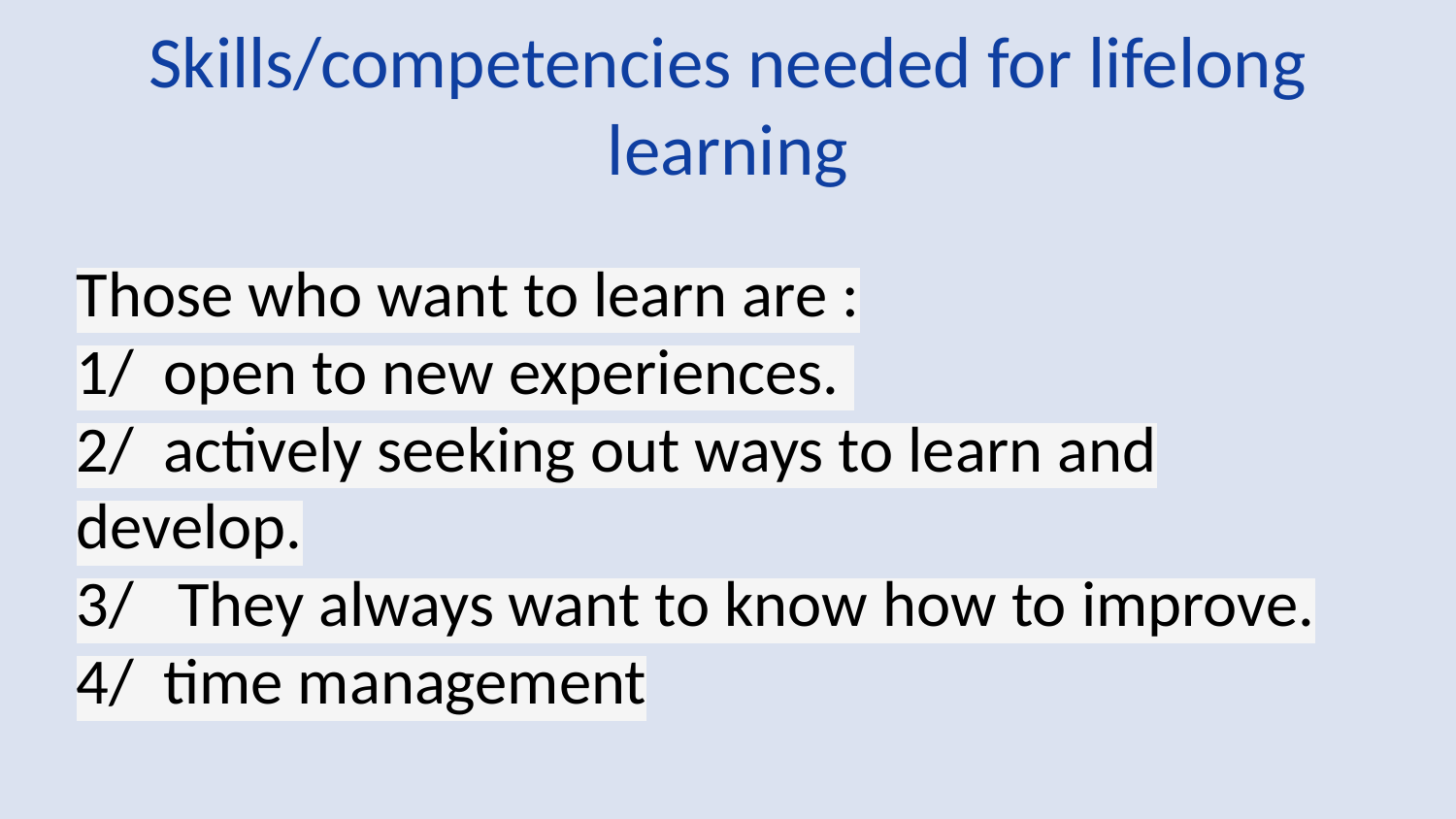

# Skills/competencies needed for lifelong learning
Those who want to learn are :
1/  open to new experiences.
2/  actively seeking out ways to learn and develop.
3/   They always want to know how to improve.
4/  time management